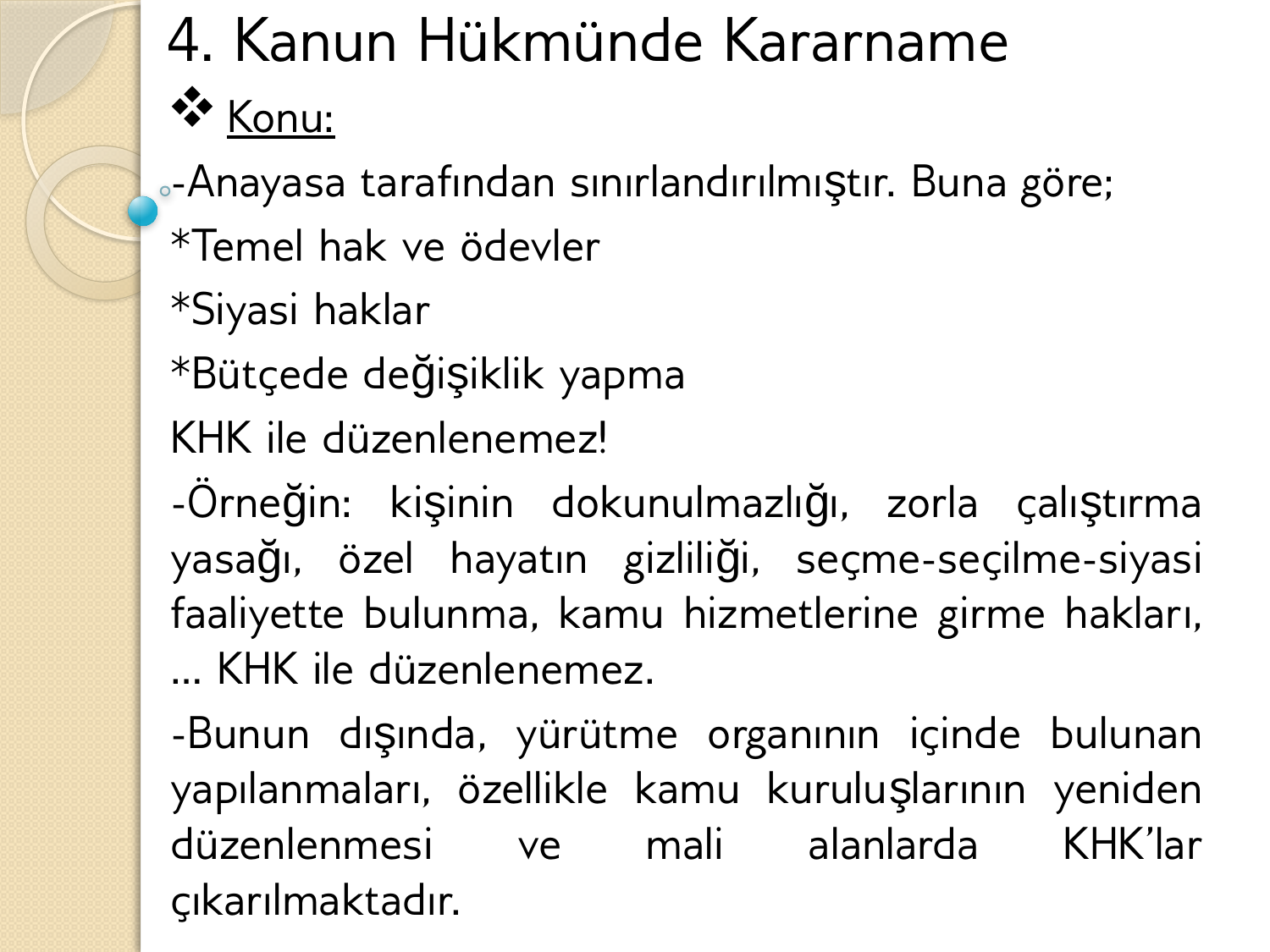

# 4. Kanun Hükmünde Kararname
Konu:
-Anayasa tarafından sınırlandırılmıştır. Buna göre;
*Temel hak ve ödevler
*Siyasi haklar
*Bütçede değişiklik yapma
KHK ile düzenlenemez!
-Örneğin: kişinin dokunulmazlığı, zorla çalıştırma yasağı, özel hayatın gizliliği, seçme-seçilme-siyasi faaliyette bulunma, kamu hizmetlerine girme hakları,… KHK ile düzenlenemez.
-Bunun dışında, yürütme organının içinde bulunan yapılanmaları, özellikle kamu kuruluşlarının yeniden düzenlenmesi ve mali alanlarda KHK’lar çıkarılmaktadır.